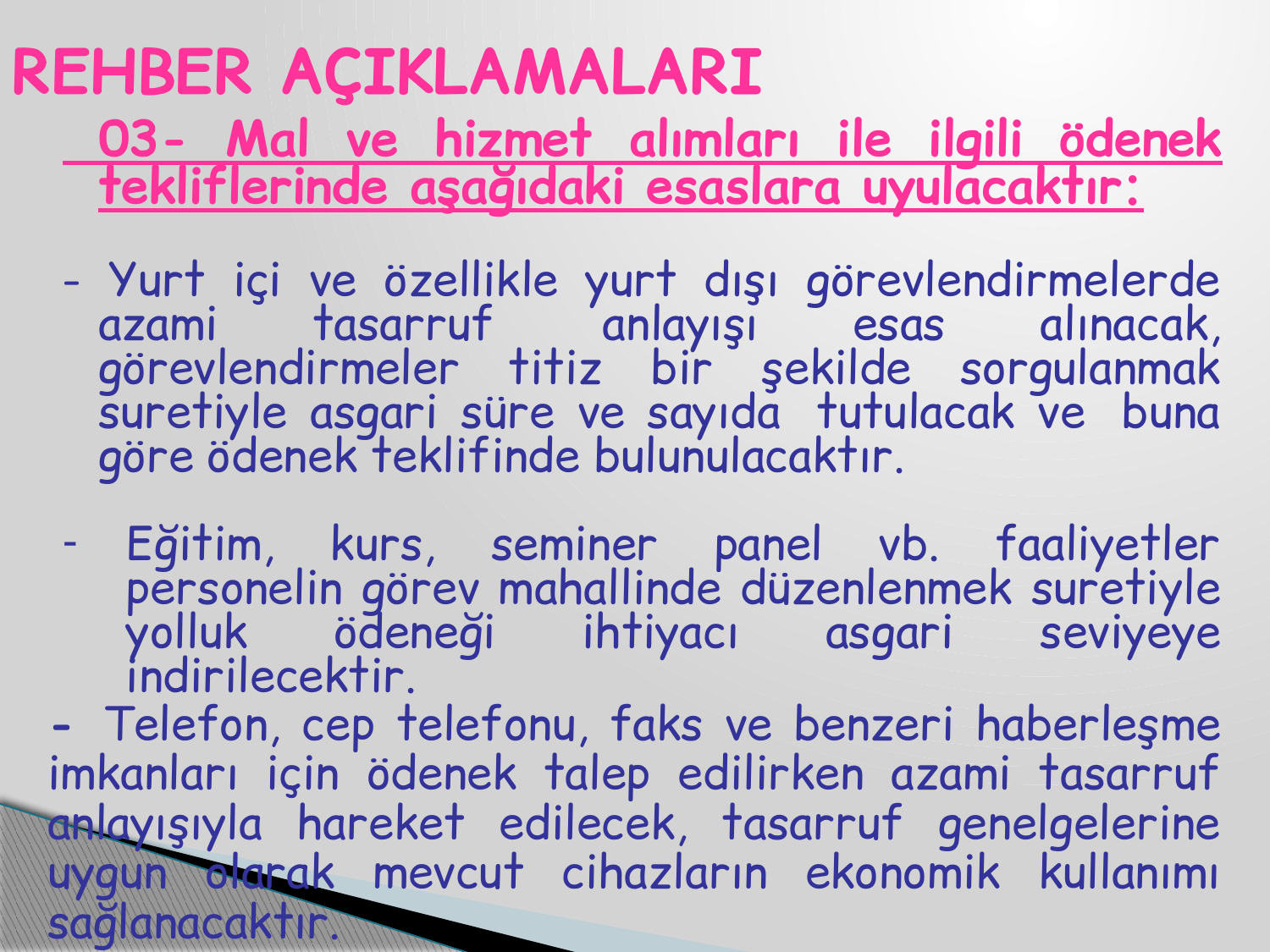

REHBER AÇIKLAMALARI
 03- Mal ve hizmet alımları ile ilgili ödenek tekliflerinde aşağıdaki esaslara uyulacaktır:

- Yurt içi ve özellikle yurt dışı görevlendirmelerde azami tasarruf  anlayışı esas alınacak, görevlendirmeler titiz bir şekilde sorgulanmak suretiyle asgari süre ve sayıda  tutulacak ve  buna göre ödenek teklifinde bulunulacaktır.

Eğitim, kurs, seminer panel vb. faaliyetler personelin görev mahallinde düzenlenmek suretiyle yolluk ödeneği ihtiyacı asgari seviyeye indirilecektir.
- Telefon, cep telefonu, faks ve benzeri haberleşme imkanları için ödenek talep edilirken azami tasarruf anlayışıyla hareket edilecek, tasarruf genelgelerine uygun olarak mevcut cihazların ekonomik kullanımı sağlanacaktır.